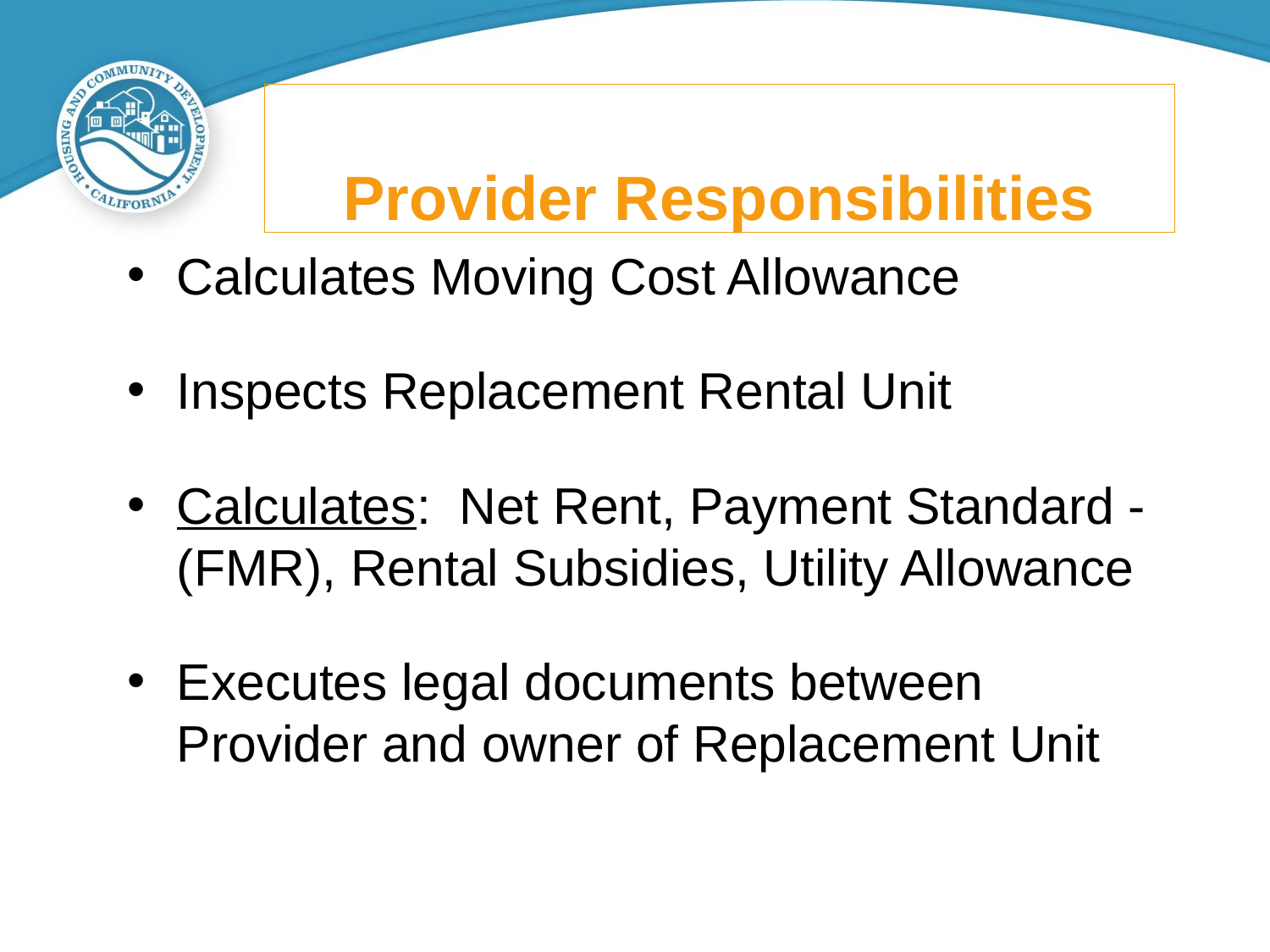

#
Provider Responsibilities

Calculates Moving Cost Allowance

Inspects Replacement Rental Unit

Calculates:  Net Rent, Payment Standard - (FMR), Rental Subsidies, Utility Allowance

Executes legal documents between Provider and owner of Replacement Unit